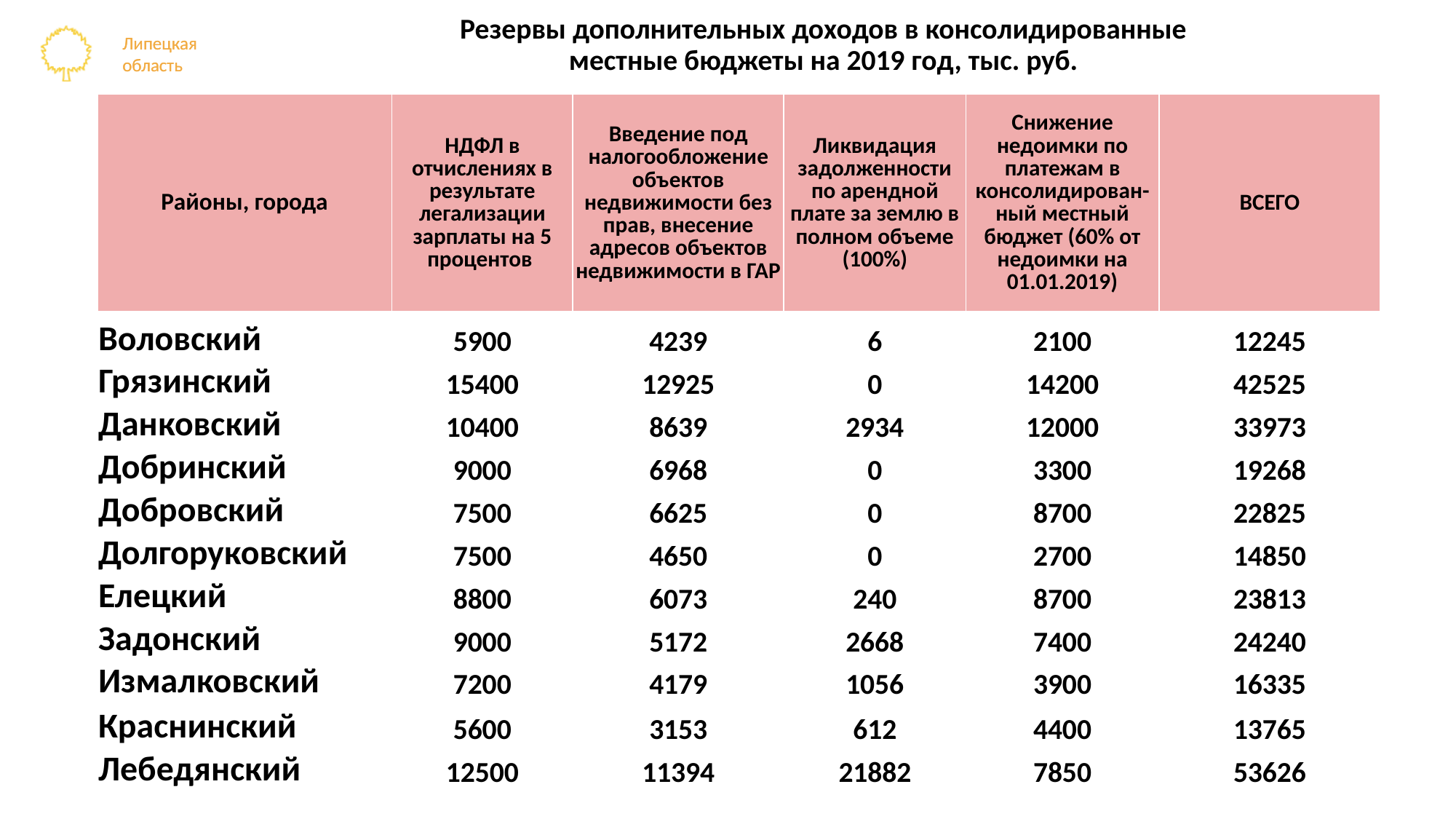

# Резервы дополнительных доходов в консолидированные местные бюджеты на 2019 год, тыс. руб.
| Районы, города | НДФЛ в отчислениях в результате легализации зарплаты на 5 процентов | Введение под налогообложение объектов недвижимости без прав, внесение адресов объектов недвижимости в ГАР | Ликвидация задолженности по арендной плате за землю в полном объеме (100%) | Снижение недоимки по платежам в консолидирован-ный местный бюджет (60% от недоимки на 01.01.2019) | ВСЕГО |
| --- | --- | --- | --- | --- | --- |
| Воловский | 5900 | 4239 | 6 | 2100 | 12245 |
| Грязинский | 15400 | 12925 | 0 | 14200 | 42525 |
| Данковский | 10400 | 8639 | 2934 | 12000 | 33973 |
| Добринский | 9000 | 6968 | 0 | 3300 | 19268 |
| Добровский | 7500 | 6625 | 0 | 8700 | 22825 |
| Долгоруковский | 7500 | 4650 | 0 | 2700 | 14850 |
| Елецкий | 8800 | 6073 | 240 | 8700 | 23813 |
| Задонский | 9000 | 5172 | 2668 | 7400 | 24240 |
| Измалковский | 7200 | 4179 | 1056 | 3900 | 16335 |
| Краснинский | 5600 | 3153 | 612 | 4400 | 13765 |
| Лебедянский | 12500 | 11394 | 21882 | 7850 | 53626 |